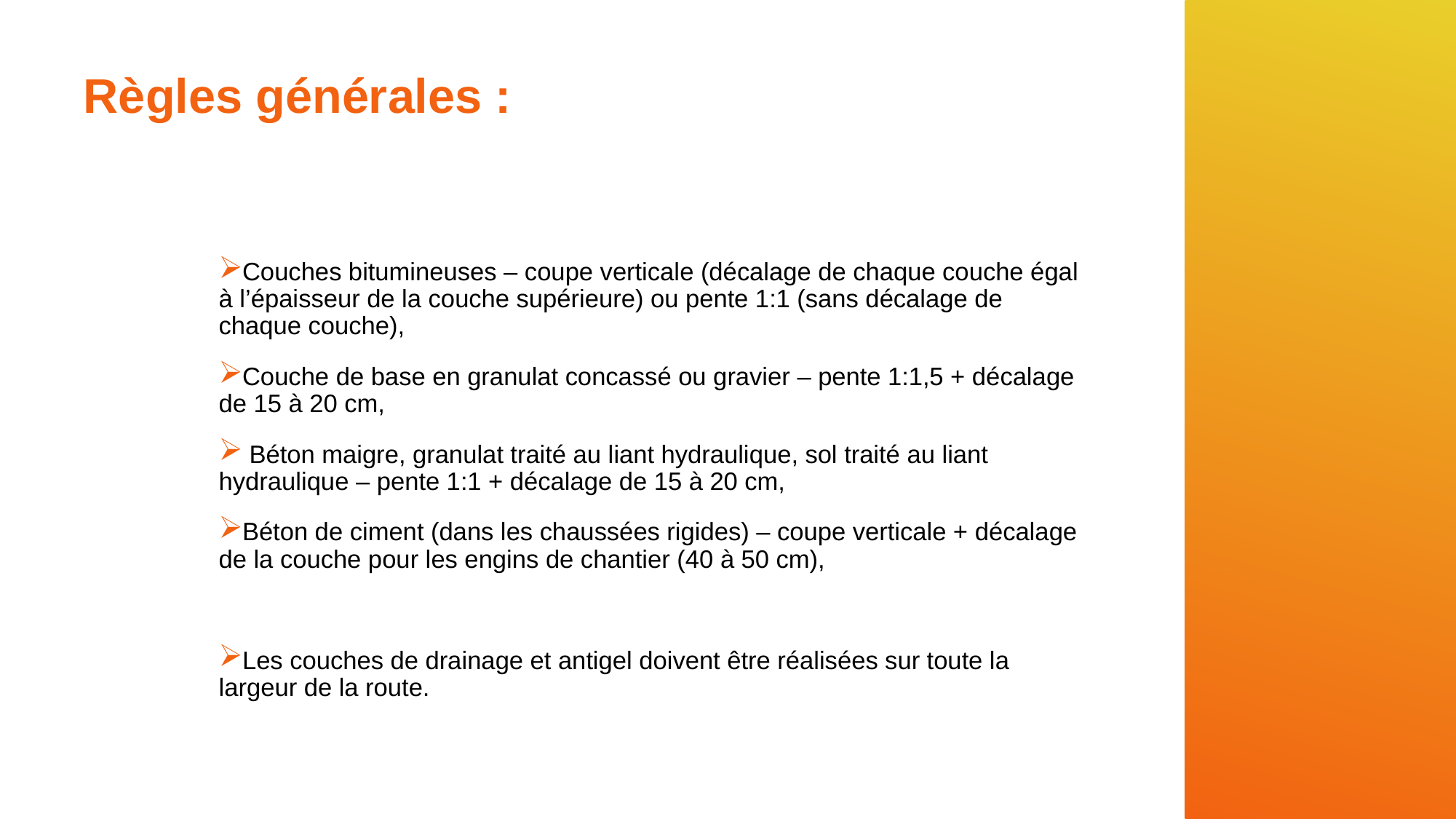

# Règles générales :
 Couches bitumineuses – coupe verticale (décalage de chaque couche égal à l’épaisseur de la couche supérieure) ou pente 1:1 (sans décalage de chaque couche),
 Couche de base en granulat concassé ou gravier – pente 1:1,5 + décalage de 15 à 20 cm,
  Béton maigre, granulat traité au liant hydraulique, sol traité au liant hydraulique – pente 1:1 + décalage de 15 à 20 cm,
 Béton de ciment (dans les chaussées rigides) – coupe verticale + décalage de la couche pour les engins de chantier (40 à 50 cm),

 Les couches de drainage et antigel doivent être réalisées sur toute la largeur de la route.